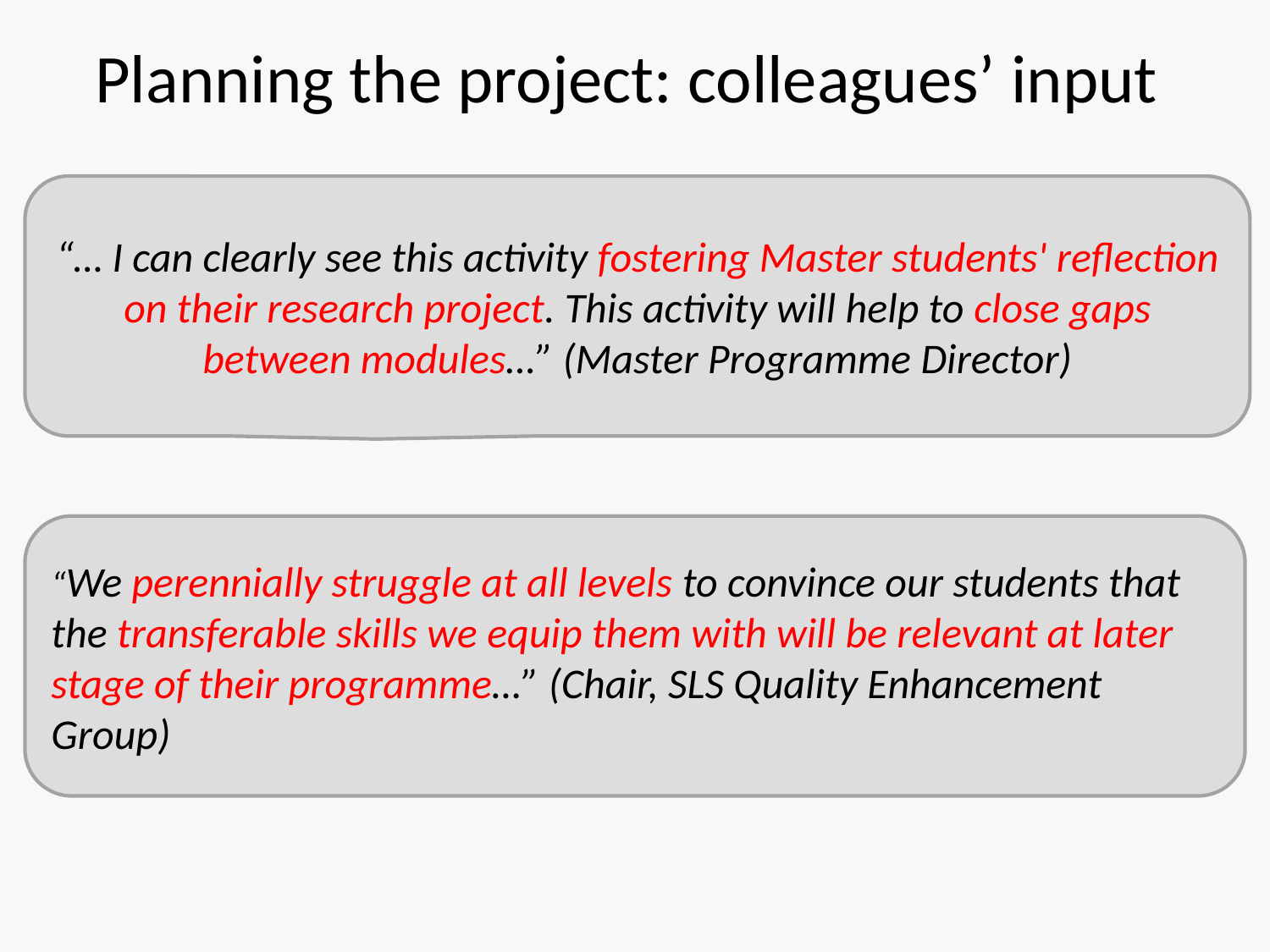

# Planning the project: colleagues’ input
“… I can clearly see this activity fostering Master students' reflection on their research project. This activity will help to close gaps between modules…” (Master Programme Director)
“We perennially struggle at all levels to convince our students that the transferable skills we equip them with will be relevant at later stage of their programme…” (Chair, SLS Quality Enhancement Group)